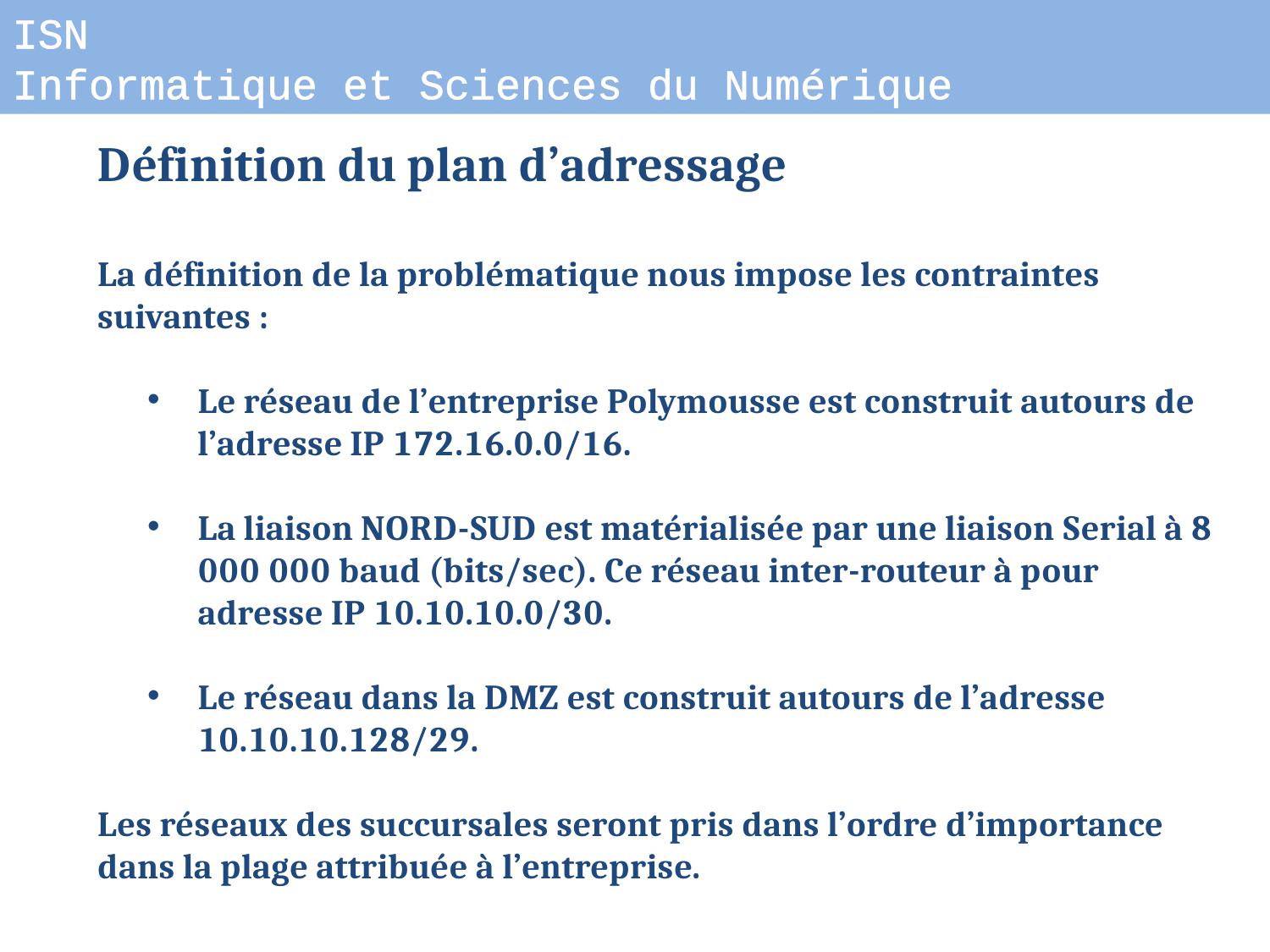

ISN
Informatique et Sciences du Numérique
Définition du plan d’adressage

La définition de la problématique nous impose les contraintes suivantes :

Le réseau de l’entreprise Polymousse est construit autours de l’adresse IP 172.16.0.0/16.

La liaison NORD-SUD est matérialisée par une liaison Serial à 8 000 000 baud (bits/sec). Ce réseau inter-routeur à pour adresse IP 10.10.10.0/30.

Le réseau dans la DMZ est construit autours de l’adresse 10.10.10.128/29.

Les réseaux des succursales seront pris dans l’ordre d’importance dans la plage attribuée à l’entreprise.